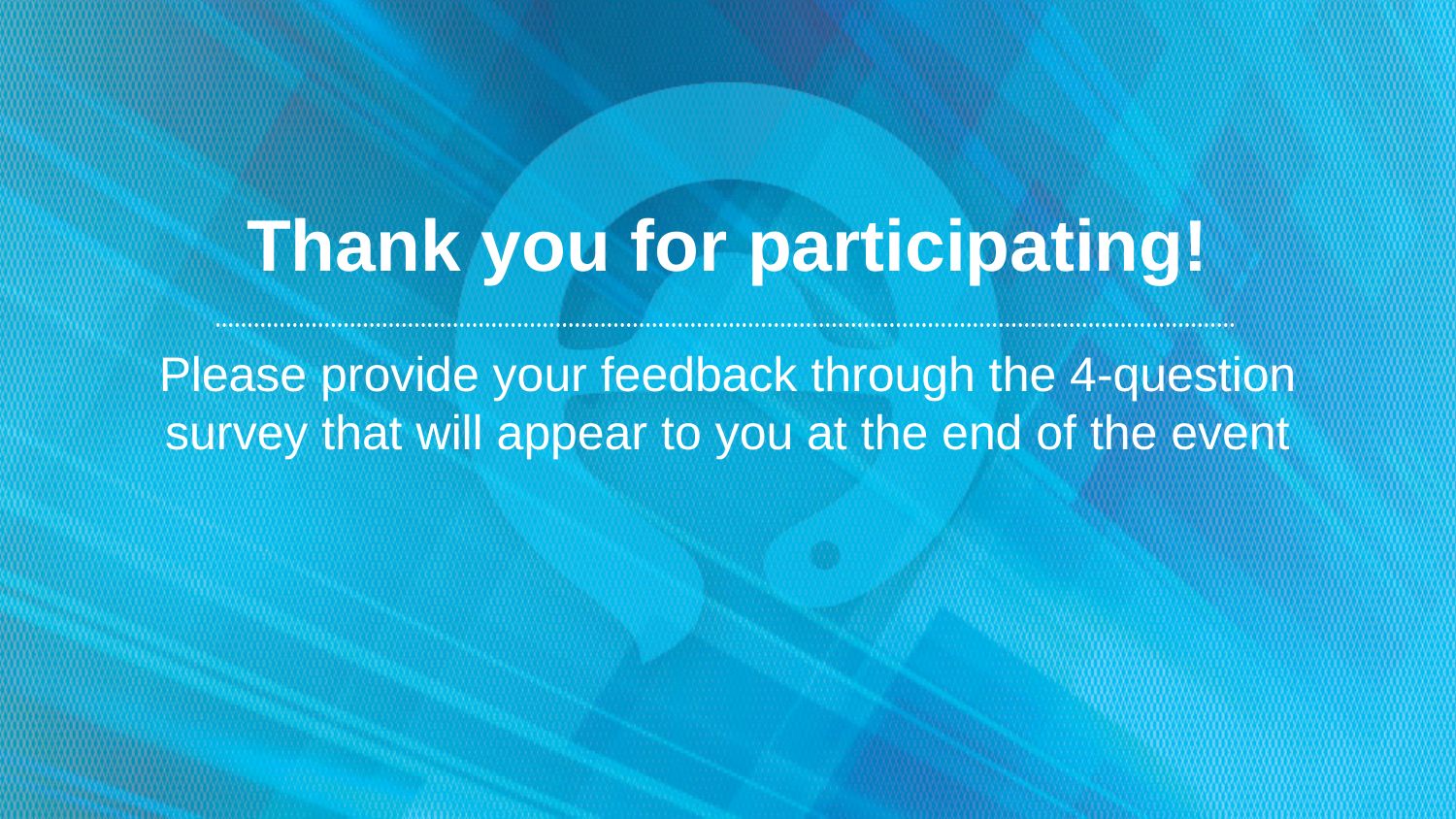

# Thank you for participating!
Please provide your feedback through the 4-question survey that will appear to you at the end of the event